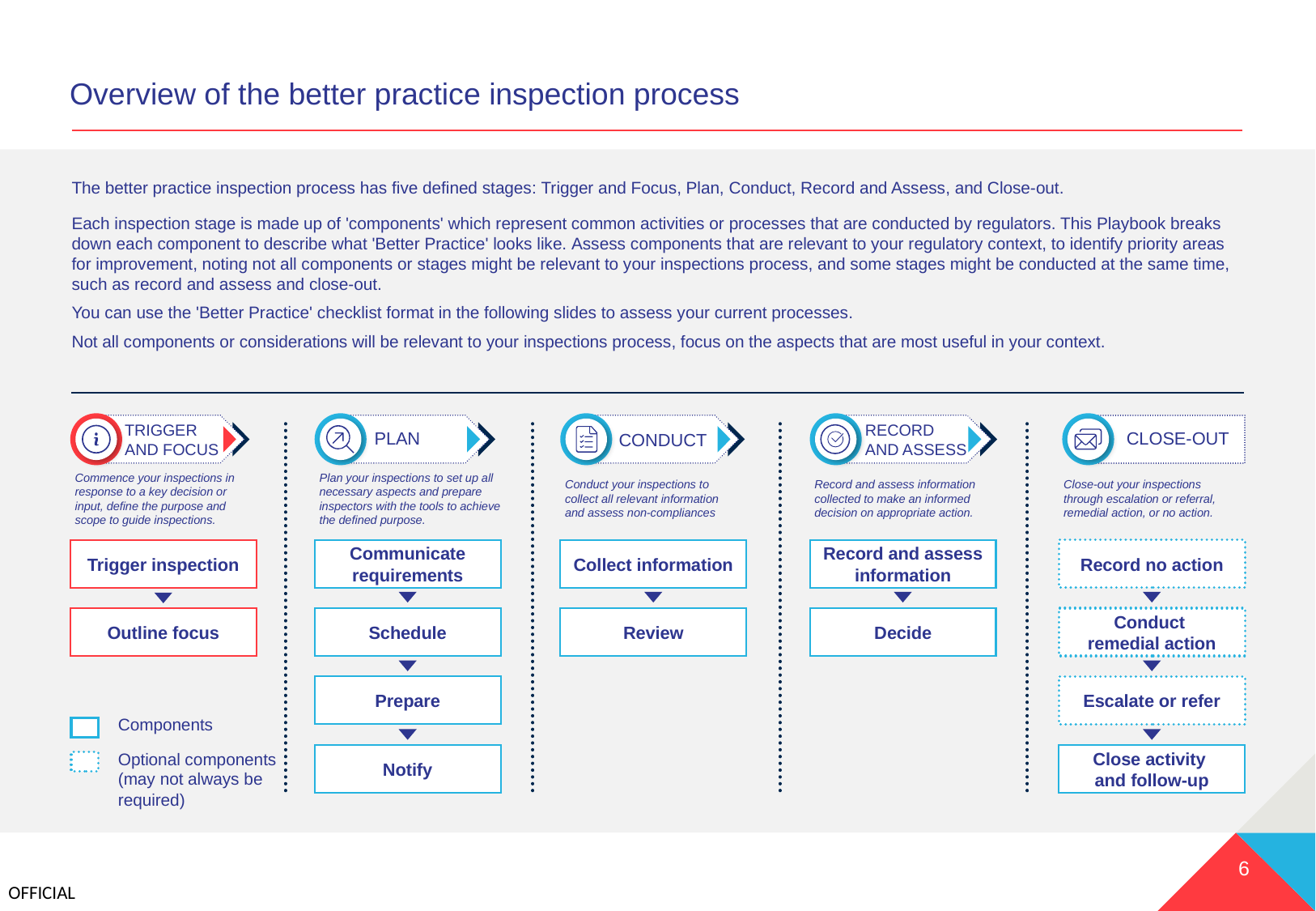

# Overview of the better practice inspection process
The better practice inspection process has five defined stages: Trigger and Focus, Plan, Conduct, Record and Assess, and Close-out.
Each inspection stage is made up of 'components' which represent common activities or processes that are conducted by regulators. This Playbook breaks down each component to describe what 'Better Practice' looks like. Assess components that are relevant to your regulatory context, to identify priority areas for improvement, noting not all components or stages might be relevant to your inspections process, and some stages might be conducted at the same time, such as record and assess and close-out.
You can use the 'Better Practice' checklist format in the following slides to assess your current processes.
Not all components or considerations will be relevant to your inspections process, focus on the aspects that are most useful in your context.

TRIGGER AND FOCUS

PLAN

CONDUCT

RECORD
AND ASSESS

CLOSE-OUT

Commence your inspections in response to a key decision or input, define the purpose and scope to guide inspections.
Plan your inspections to set up all necessary aspects and prepare inspectors with the tools to achieve the defined purpose.
Conduct your inspections to collect all relevant information and assess non-compliances
Record and assess information collected to make an informed decision on appropriate action.
Close-out your inspections through escalation or referral, remedial action, or no action.
Trigger inspection
Communicate requirements
Collect information
Record and assess information
Record no action

Outline focus
Schedule
Review
Decide
Conduct
remedial action

Prepare
Escalate or refer
Components

Optional components (may not always be required)
Notify
Close activity
and follow-up